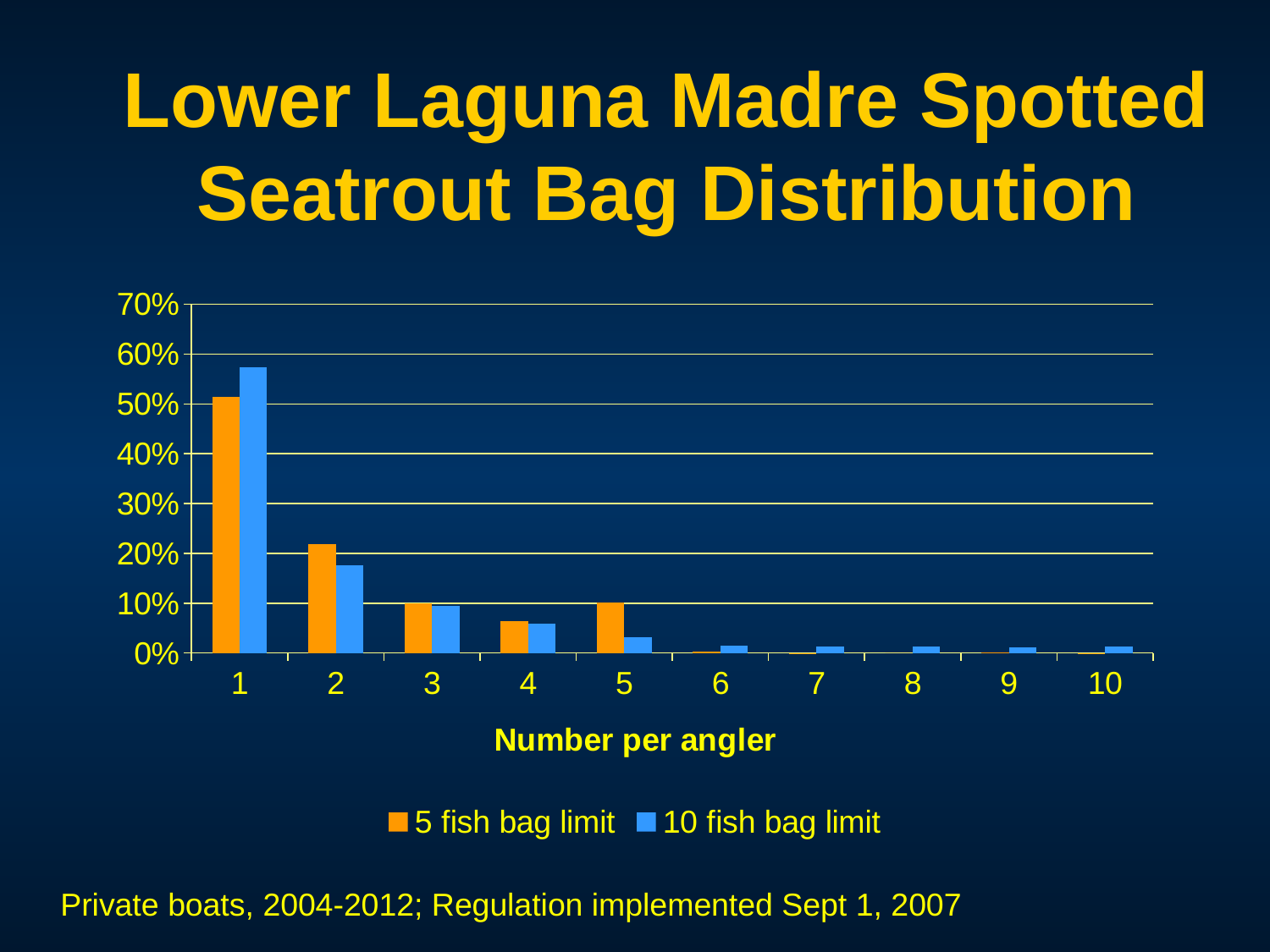

# Lower Laguna Madre Spotted Seatrout Bag Distribution

### Chart

| Category | 5 fish bag limit | 10 fish bag limit |
|---|---|---|
| 1.0 | 0.513892 | 0.572775 |
| 2.0 | 0.219387 | 0.176783 |
| 3.0 | 0.098992 | 0.094873 |
| 4.0 | 0.063799 | 0.058928 |
| 5.0 | 0.100638 | 0.031232 |
| 6.0 | 0.002264 | 0.014143 |
| 7.0 | 0.000206 | 0.013553 |
| 8.0 | 0.0 | 0.013553 |
| 9.0 | 0.000617 | 0.011196 |
| 10.0 | 0.000206 | 0.012964 |
Private boats, 2004-2012; Regulation implemented Sept 1, 2007